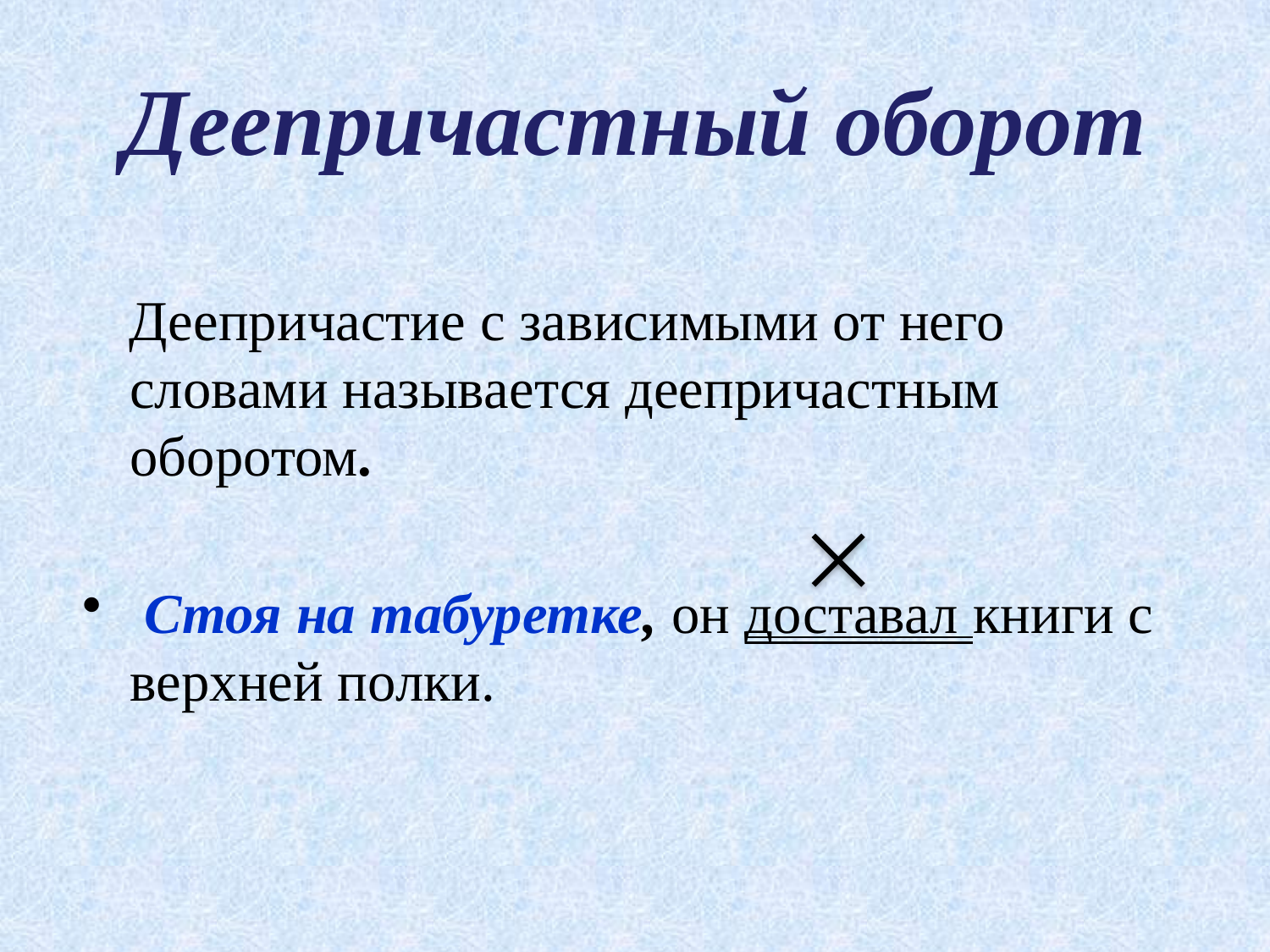

# Деепричастный оборот
   Деепричастие с зависимыми от него словами называется деепричастным оборотом.

 Стоя на табуретке, он доставал книги с верхней полки.